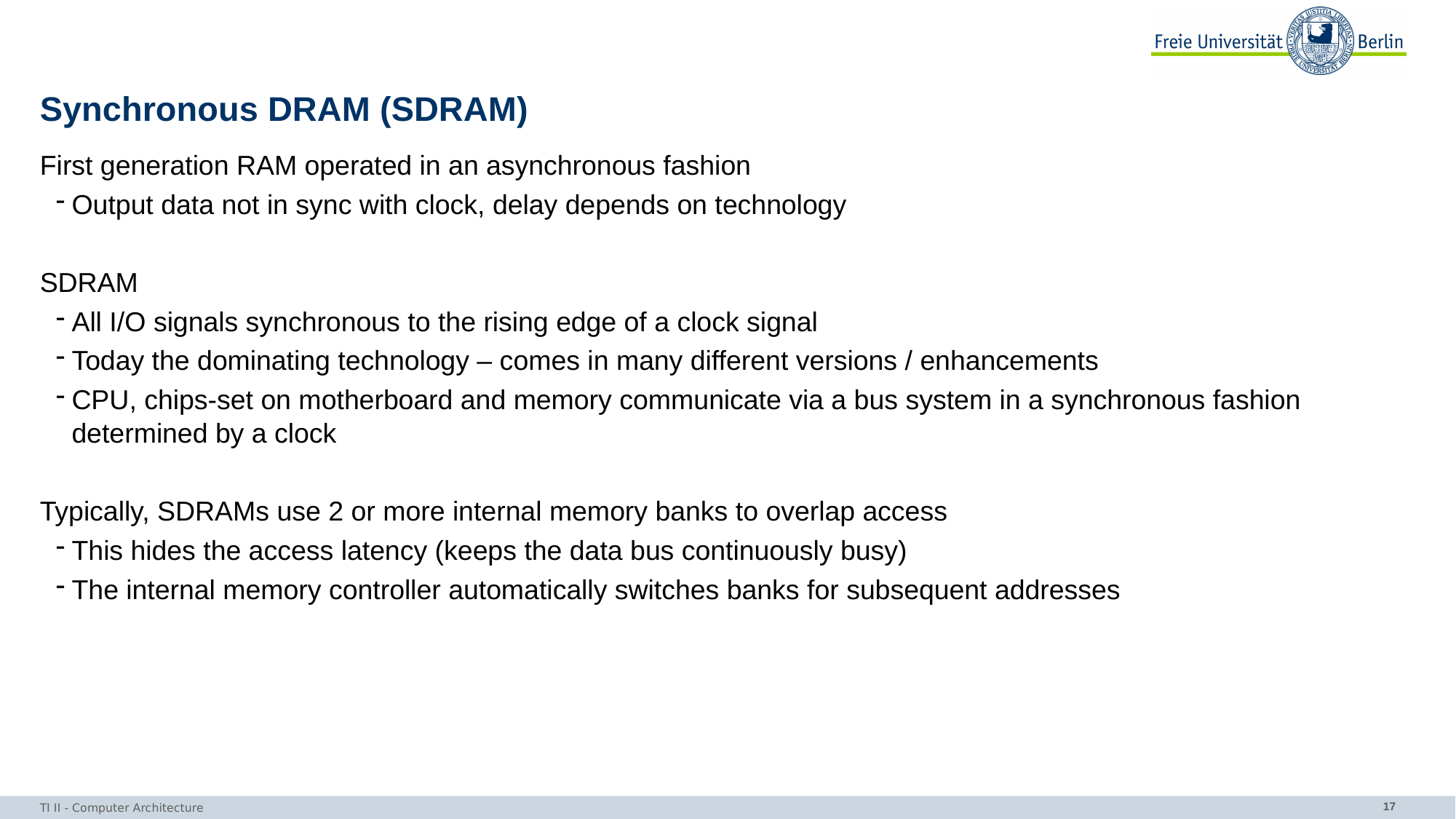

# Synchronous DRAM (SDRAM)
First generation RAM operated in an asynchronous fashion
Output data not in sync with clock, delay depends on technology

SDRAM
All I/O signals synchronous to the rising edge of a clock signal
Today the dominating technology – comes in many different versions / enhancements
CPU, chips-set on motherboard and memory communicate via a bus system in a synchronous fashion determined by a clock

Typically, SDRAMs use 2 or more internal memory banks to overlap access
This hides the access latency (keeps the data bus continuously busy)
The internal memory controller automatically switches banks for subsequent addresses

TI II - Computer Architecture